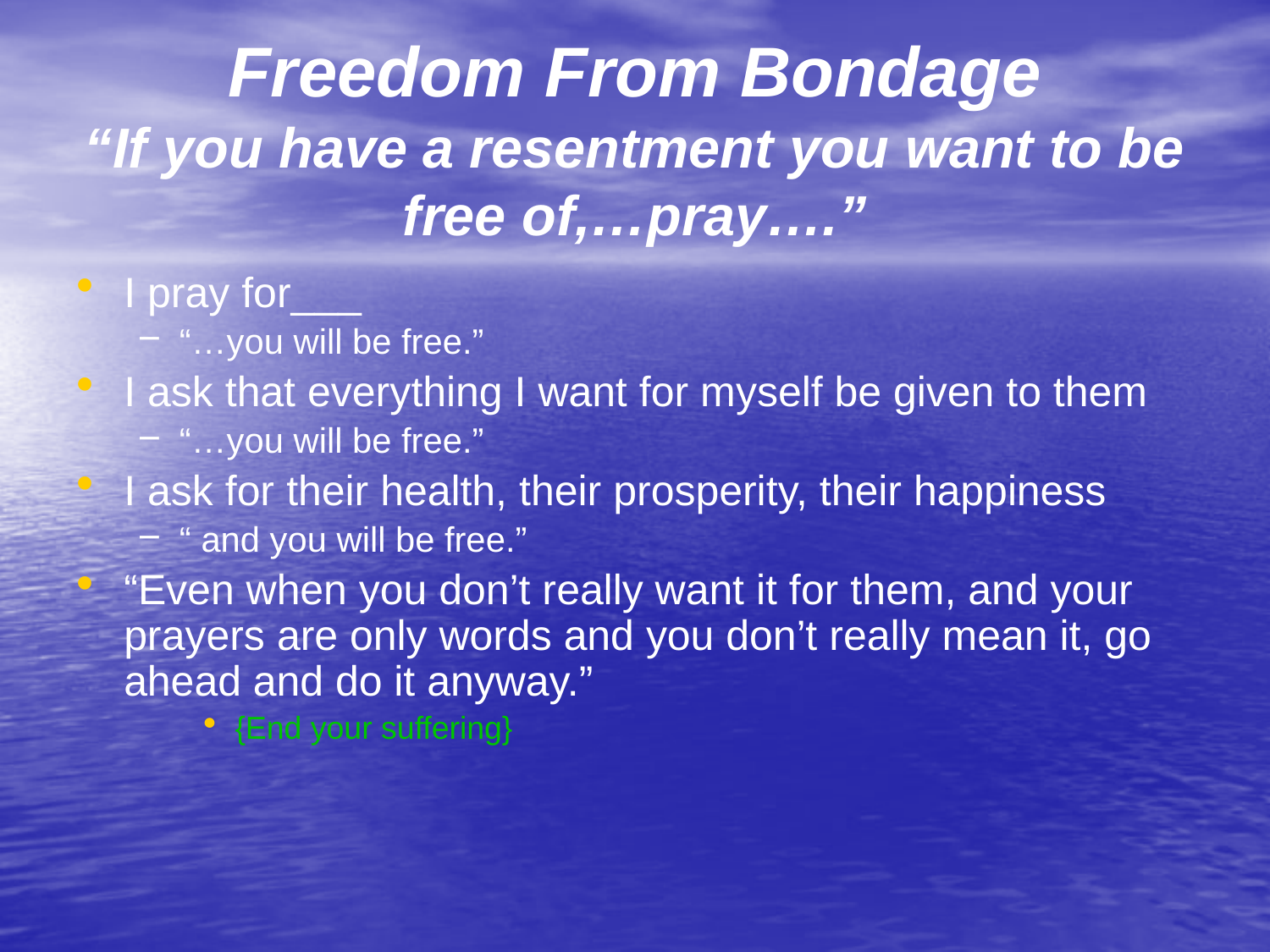

# Freedom From Bondage “If you have a resentment you want to be free of,…pray….”
I pray for___
“…you will be free.”
I ask that everything I want for myself be given to them
“…you will be free.”
I ask for their health, their prosperity, their happiness
“ and you will be free.”
“Even when you don’t really want it for them, and your prayers are only words and you don’t really mean it, go ahead and do it anyway.”
{End your suffering}